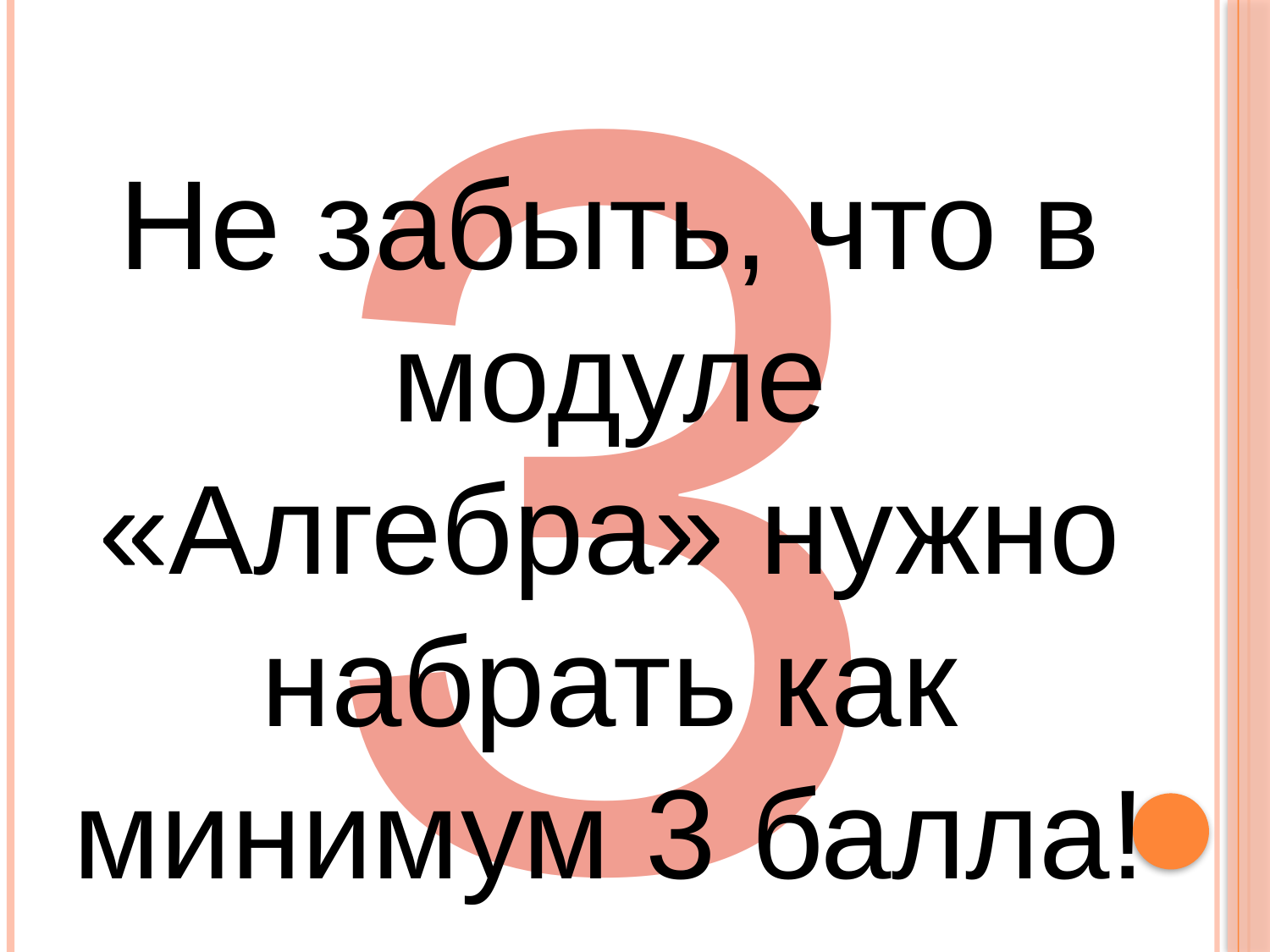

Не забыть, что в модуле «Алгебра» нужно набрать как минимум 3 балла!
# 3